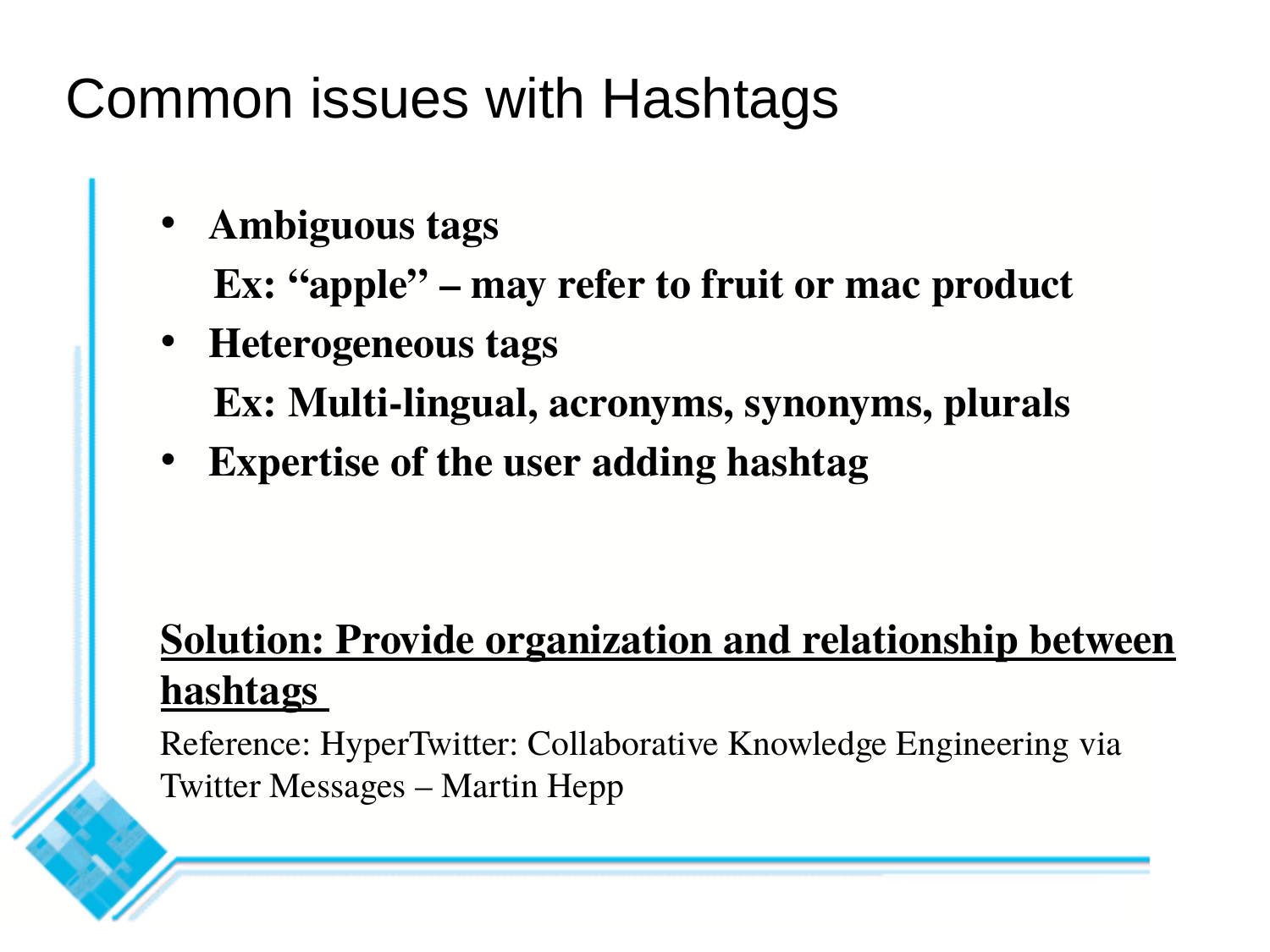

# Common issues with Hashtags
Ambiguous tags
     Ex: “apple” – may refer to fruit or mac product
Heterogeneous tags
     Ex: Multi-lingual, acronyms, synonyms, plurals
Expertise of the user adding hashtag

Solution: Provide organization and relationship between hashtags
Reference: HyperTwitter: Collaborative Knowledge Engineering via Twitter Messages – Martin Hepp